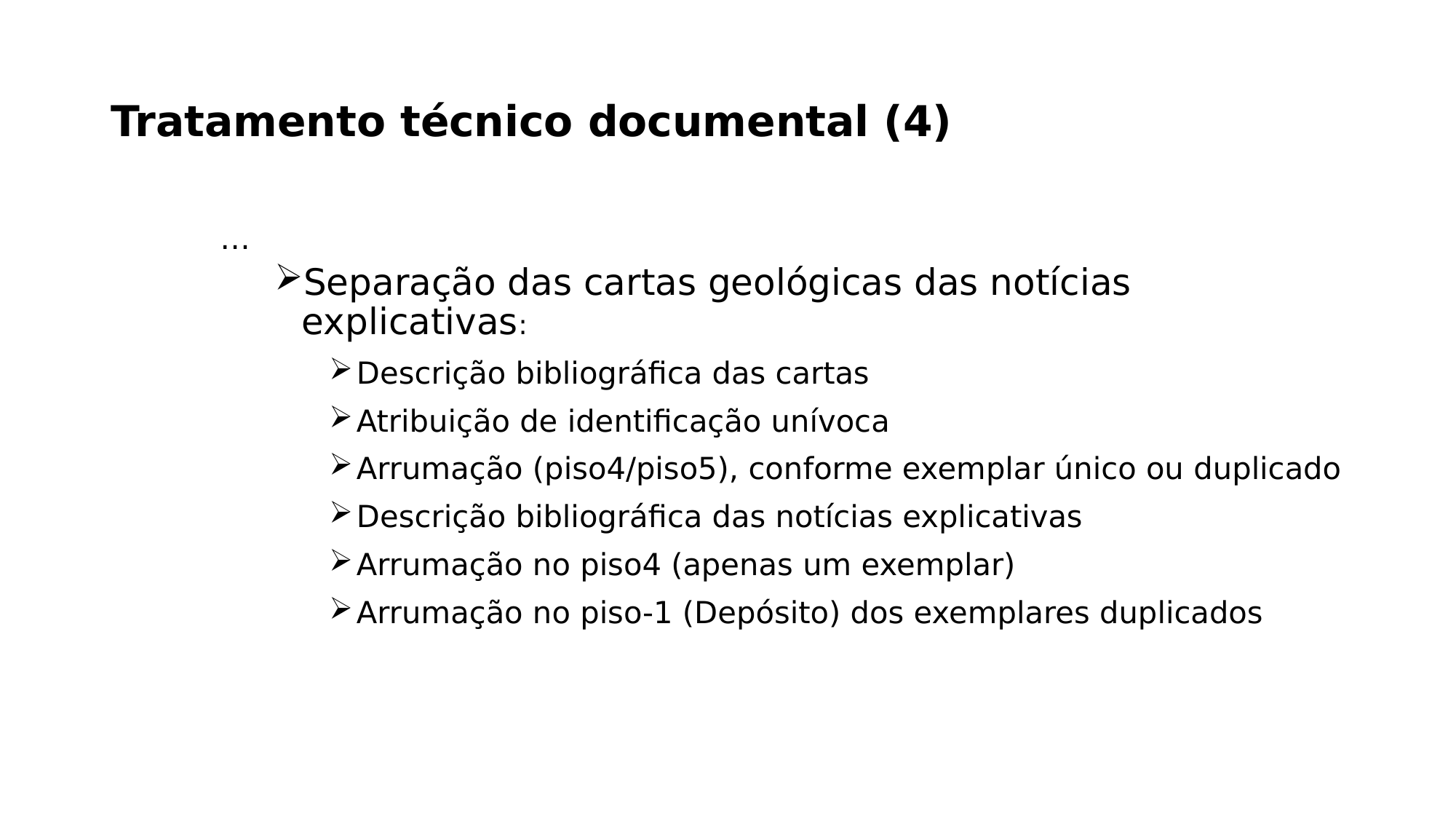

# Tratamento técnico documental (4)
…
Separação das cartas geológicas das notícias explicativas:
Descrição bibliográfica das cartas
Atribuição de identificação unívoca
Arrumação (piso4/piso5), conforme exemplar único ou duplicado
Descrição bibliográfica das notícias explicativas
Arrumação no piso4 (apenas um exemplar)
Arrumação no piso-1 (Depósito) dos exemplares duplicados